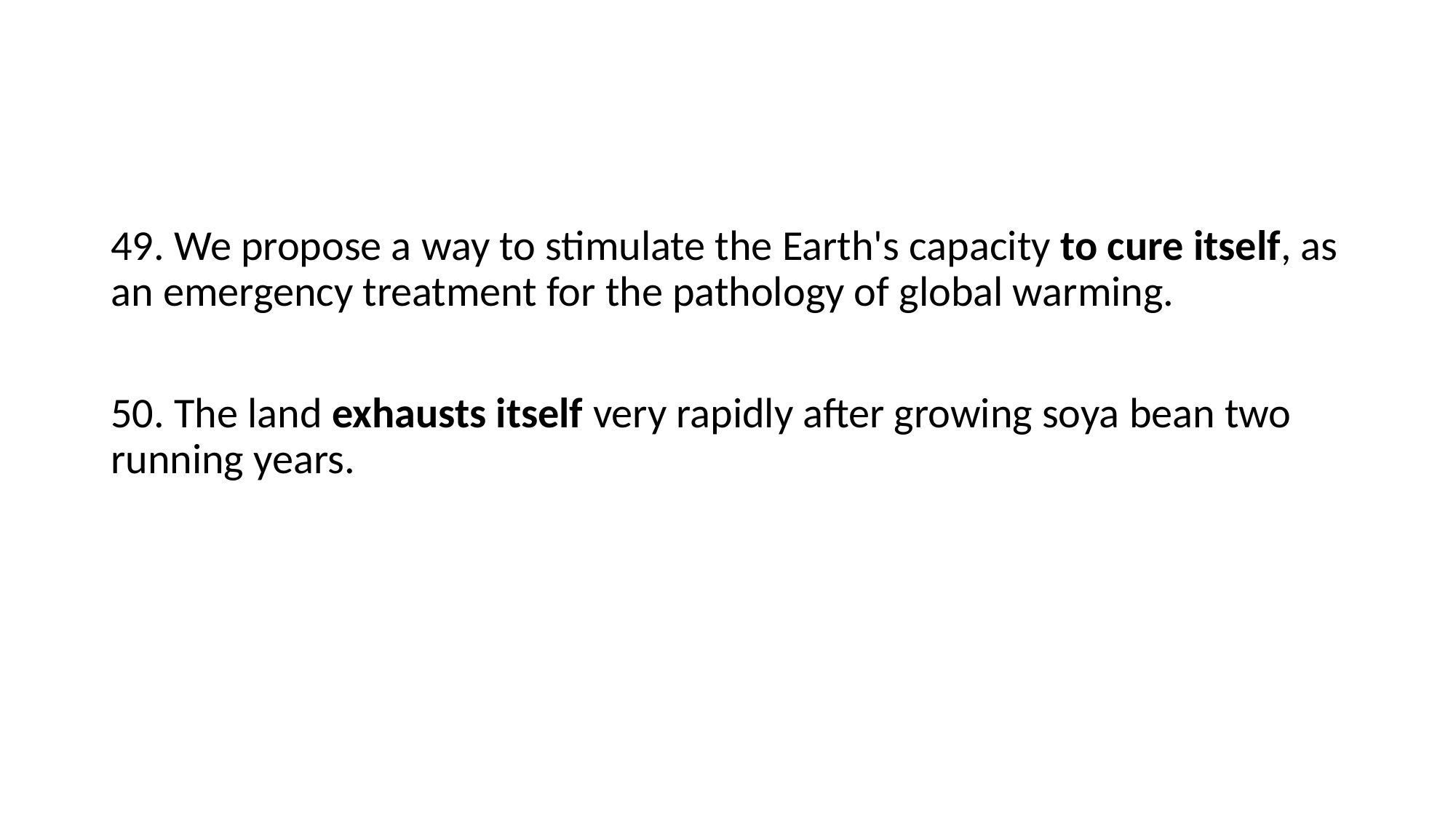

49. We propose a way to stimulate the Earth's capacity to cure itself, as an emergency treatment for the pathology of global warming.

50. The land exhausts itself very rapidly after growing soya bean two running years.